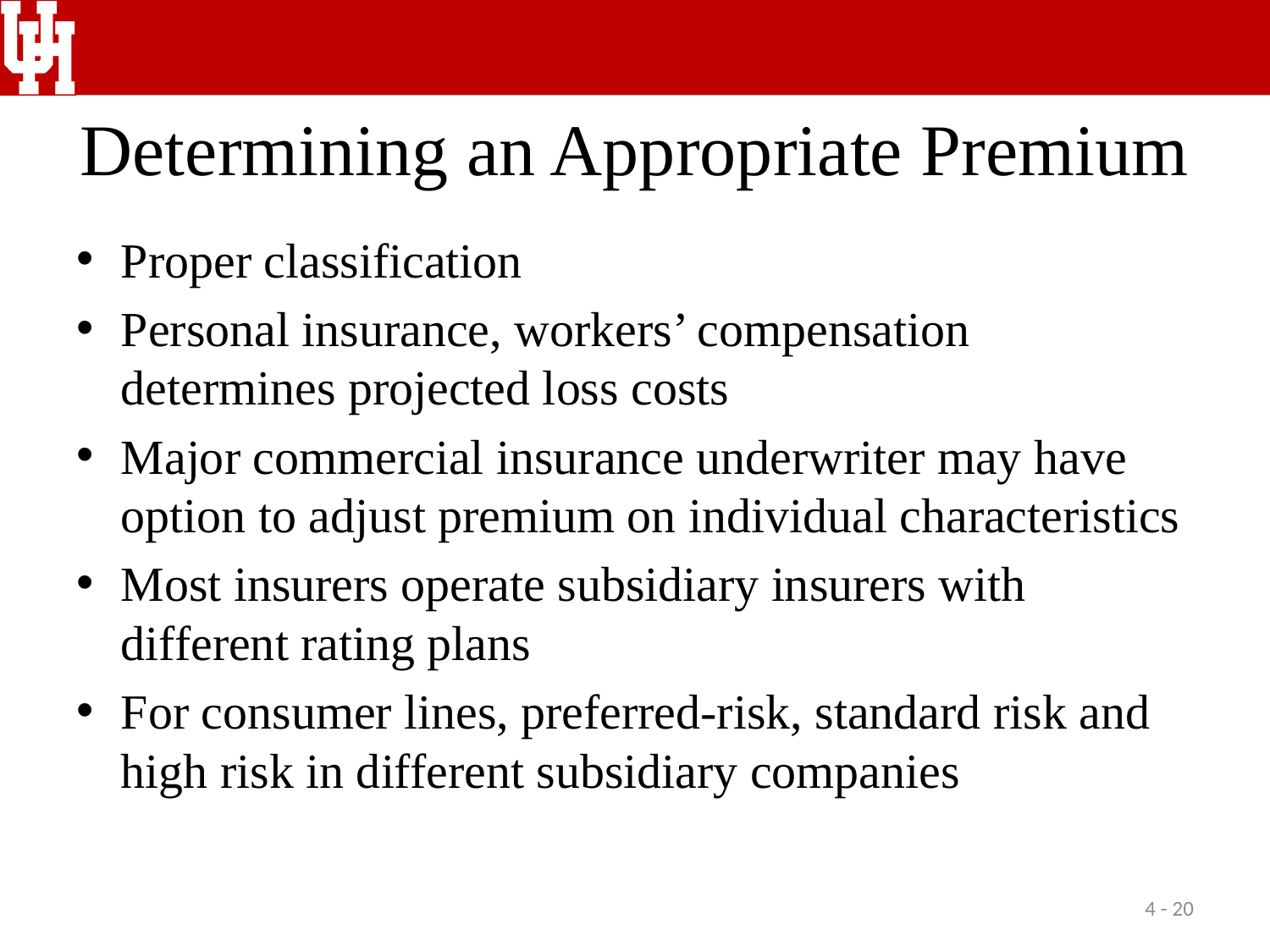

# Determining an Appropriate Premium
Proper classification
Personal insurance, workers’ compensation determines projected loss costs
Major commercial insurance underwriter may have option to adjust premium on individual characteristics
Most insurers operate subsidiary insurers with different rating plans
For consumer lines, preferred-risk, standard risk and high risk in different subsidiary companies
4 - 20